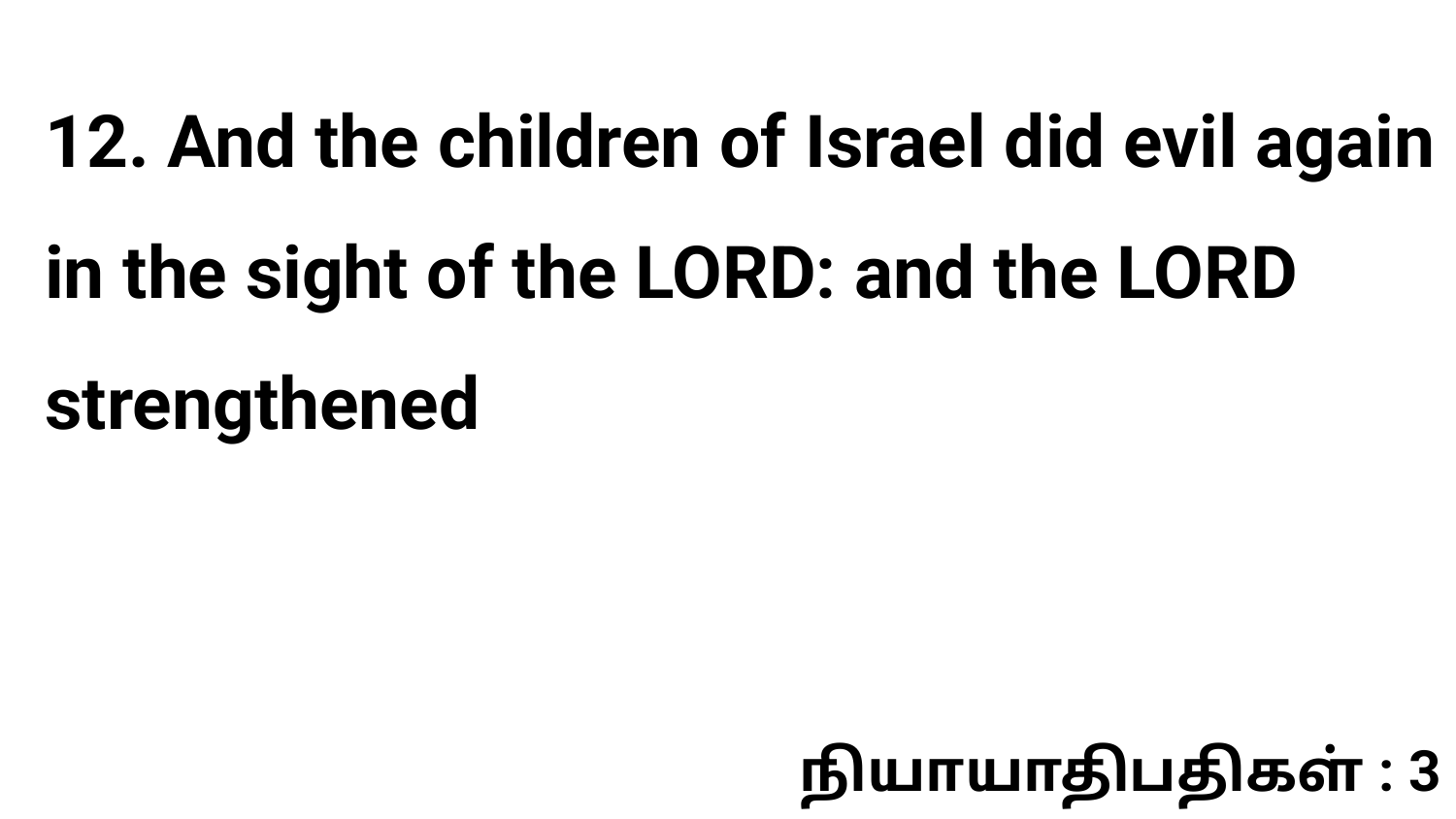

12. And the children of Israel did evil again in the sight of the LORD: and the LORD strengthened
நியாயாதிபதிகள் : 3